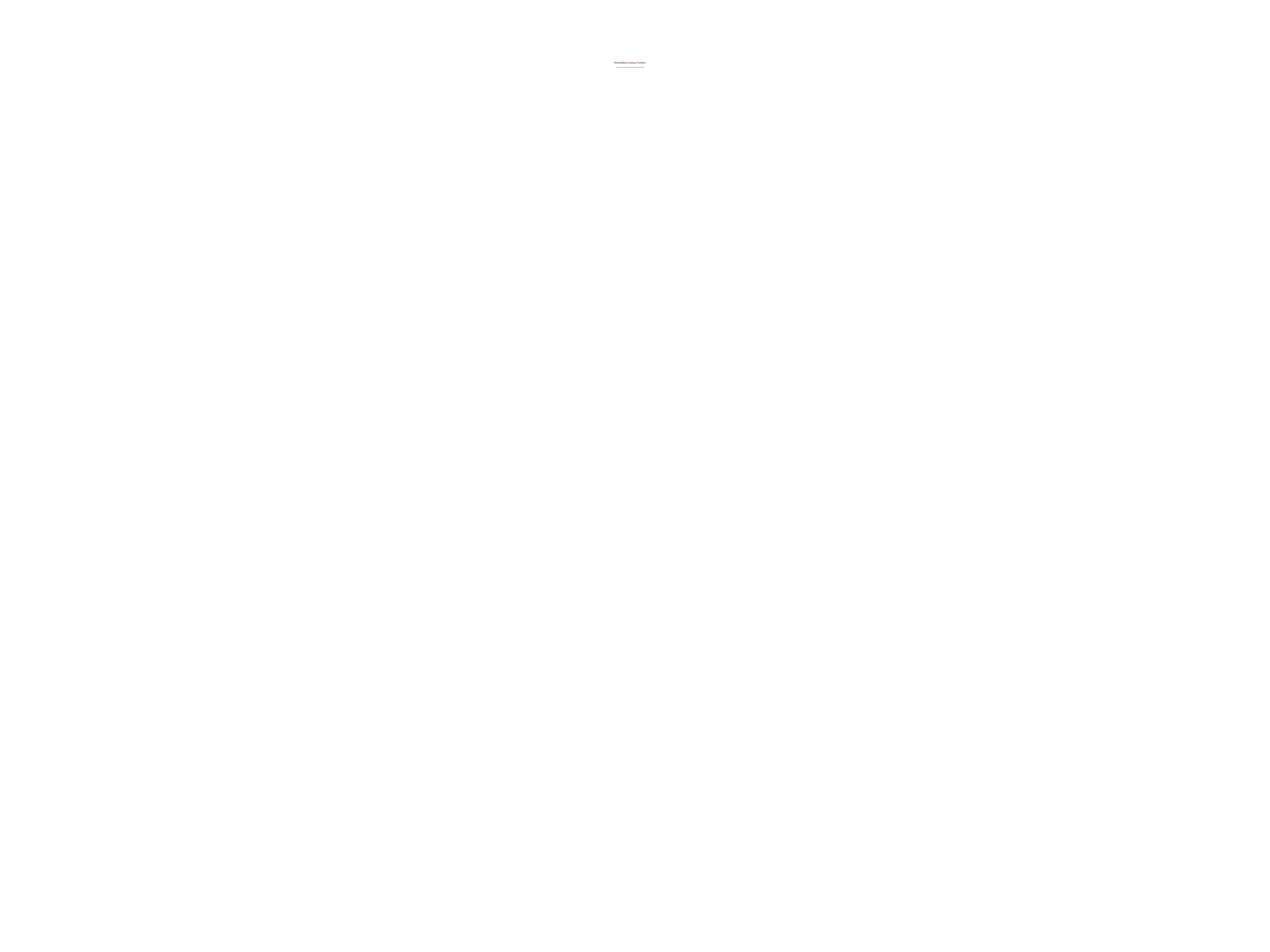

# «Волшебные кольца Луллия» (настольная дидактическая игра для детей старшего возраста)